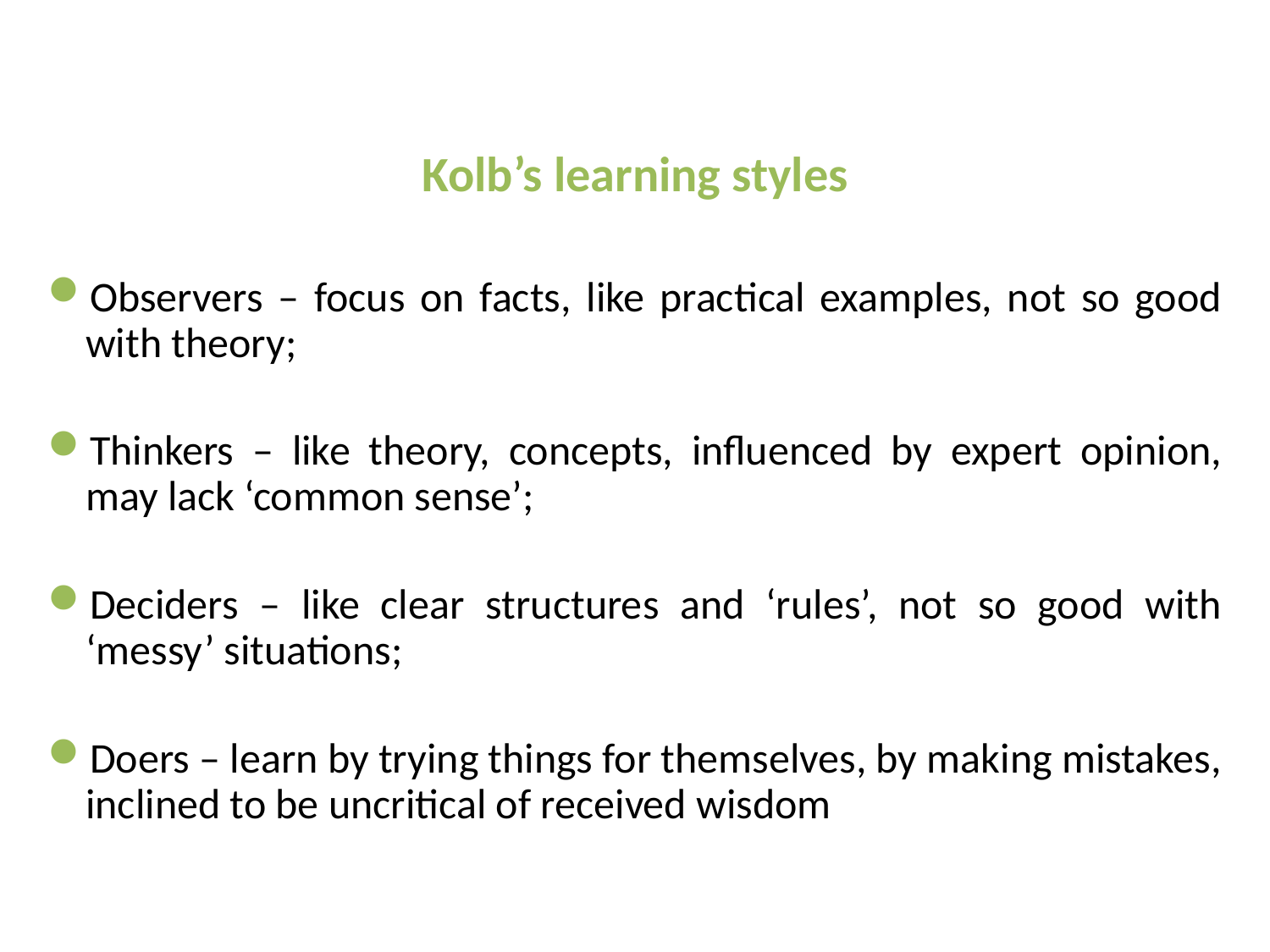

# Kolb’s learning styles
Observers – focus on facts, like practical examples, not so good with theory;

Thinkers – like theory, concepts, influenced by expert opinion, may lack ‘common sense’;

Deciders – like clear structures and ‘rules’, not so good with ‘messy’ situations;

Doers – learn by trying things for themselves, by making mistakes, inclined to be uncritical of received wisdom